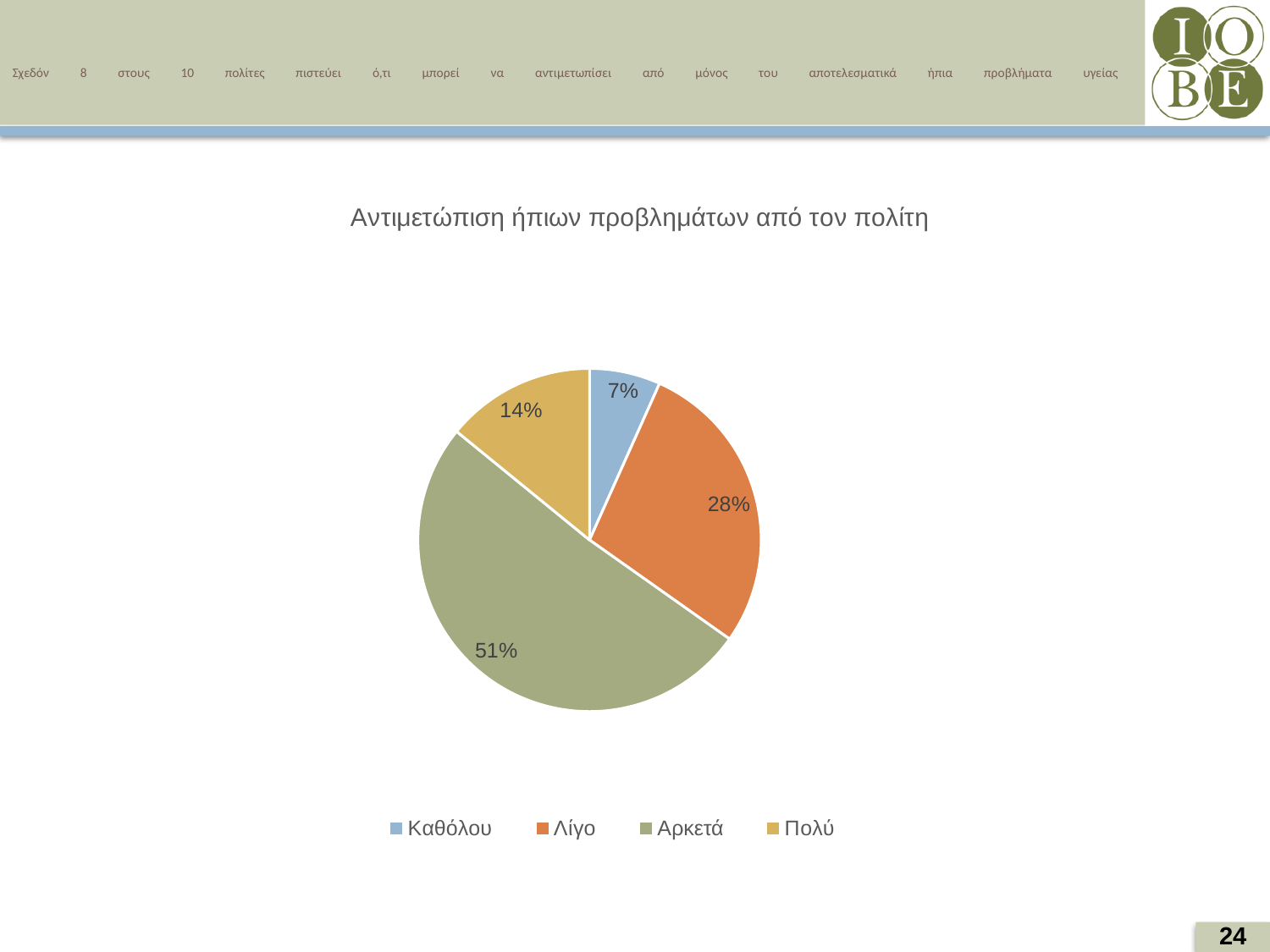

# Σχεδόν 8 στους 10 πολίτες πιστεύει ό,τι μπορεί να αντιμετωπίσει από μόνος του αποτελεσματικά ήπια προβλήματα υγείας

### Chart: Αντιμετώπιση ήπιων προβλημάτων από τον πολίτη

| Category | % |
|---|---|
| Καθόλου | 6.7 |
| Λίγο | 28.1 |
| Αρκετά | 51.1 |
| Πολύ | 14.1 |
24